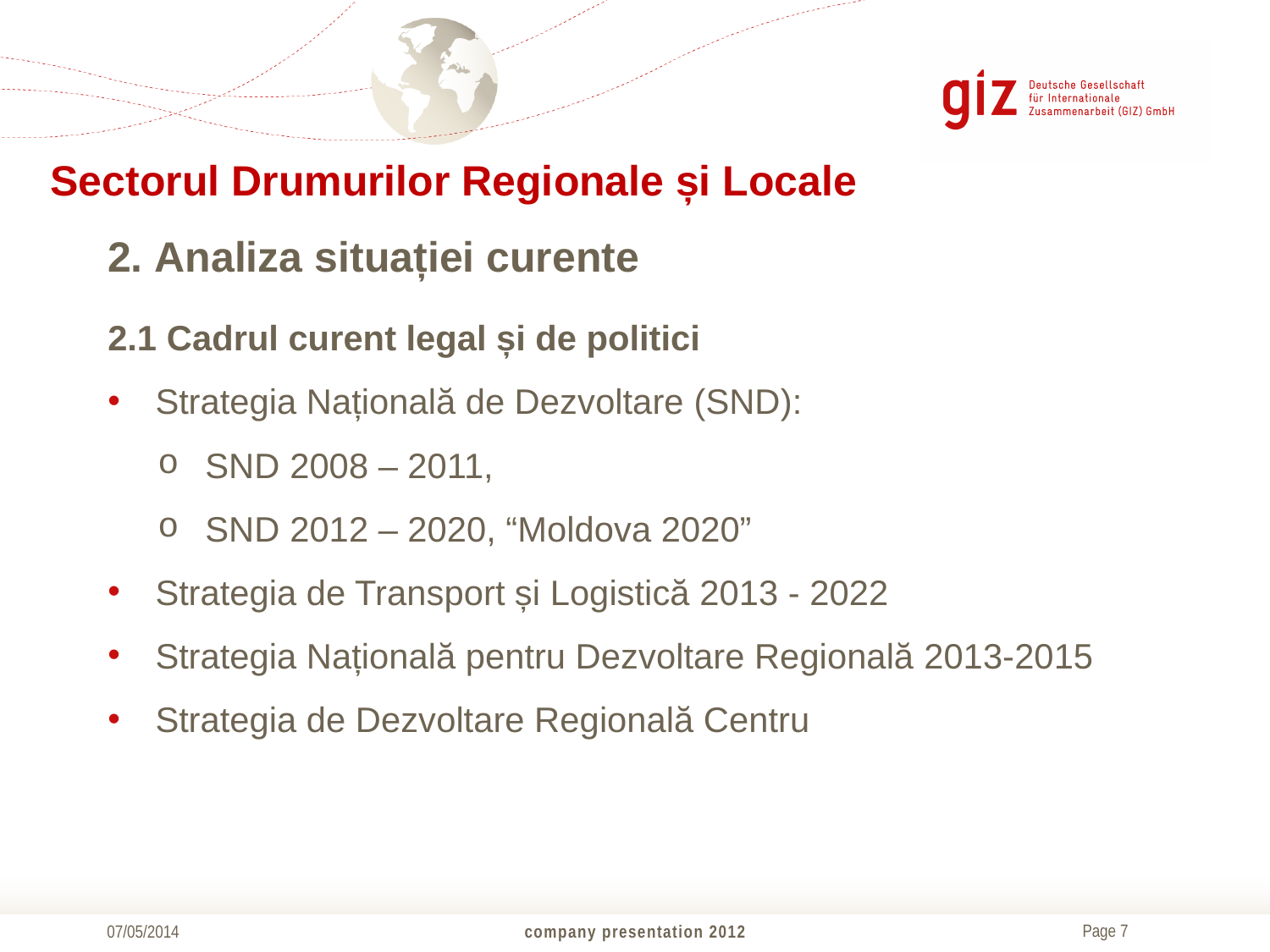

Sectorul Drumurilor Regionale și Locale
# 2. Analiza situației curente
2.1 Cadrul curent legal și de politici
Strategia Națională de Dezvoltare (SND):
SND 2008 – 2011,
SND 2012 – 2020, “Moldova 2020”
Strategia de Transport și Logistică 2013 - 2022
Strategia Națională pentru Dezvoltare Regională 2013-2015
Strategia de Dezvoltare Regională Centru

07/05/2014
company presentation 2012